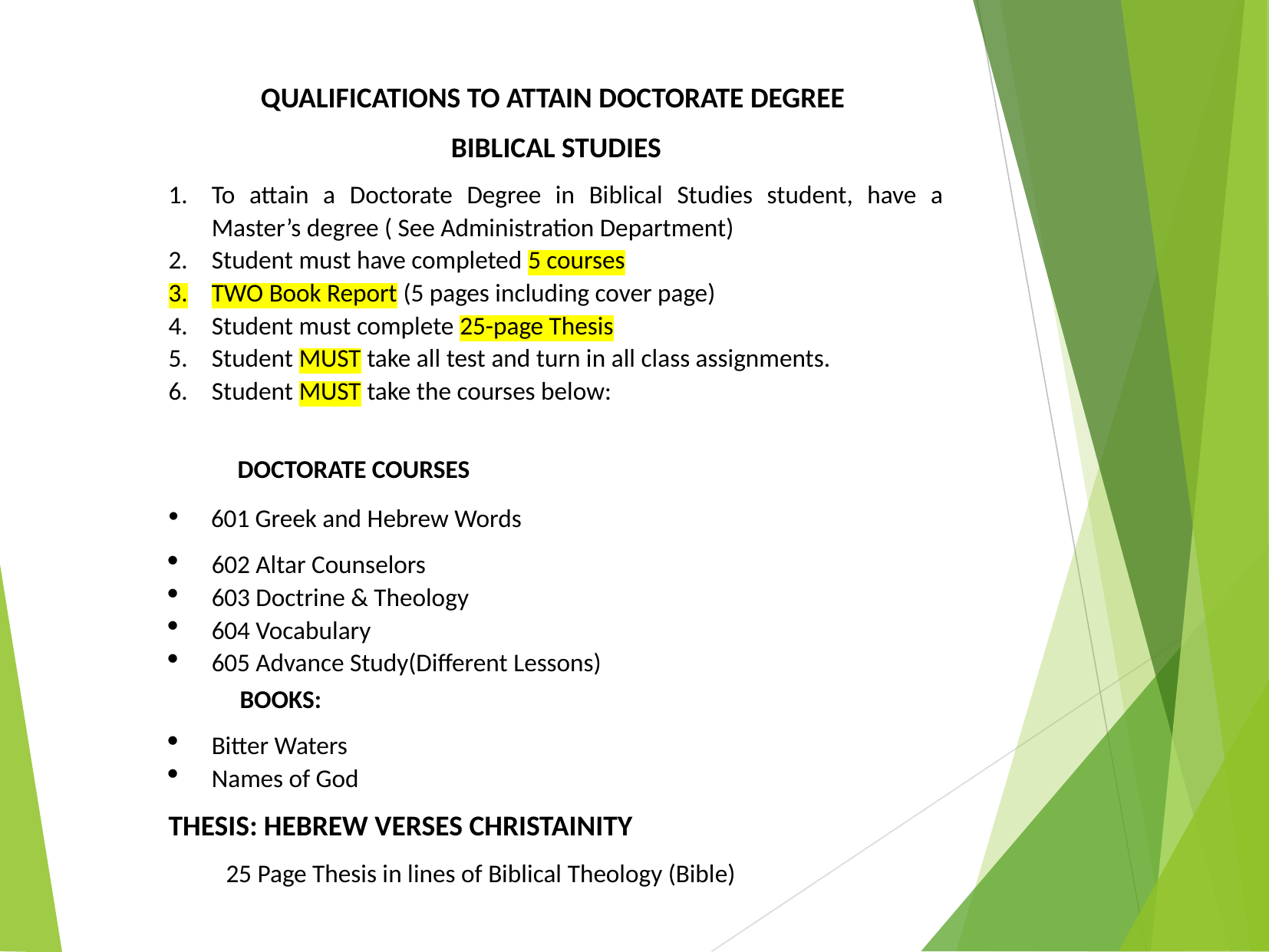

QUALIFICATIONS TO ATTAIN DOCTORATE DEGREE
BIBLICAL STUDIES
To attain a Doctorate Degree in Biblical Studies student, have a Master’s degree ( See Administration Department)
Student must have completed 5 courses
TWO Book Report (5 pages including cover page)
Student must complete 25-page Thesis
Student MUST take all test and turn in all class assignments.
Student MUST take the courses below:

  DOCTORATE COURSES
 601 Greek and Hebrew Words
602 Altar Counselors
603 Doctrine & Theology
604 Vocabulary
605 Advance Study(Different Lessons)
 BOOKS:
Bitter Waters
Names of God
THESIS: HEBREW VERSES CHRISTAINITY
25 Page Thesis in lines of Biblical Theology (Bible)